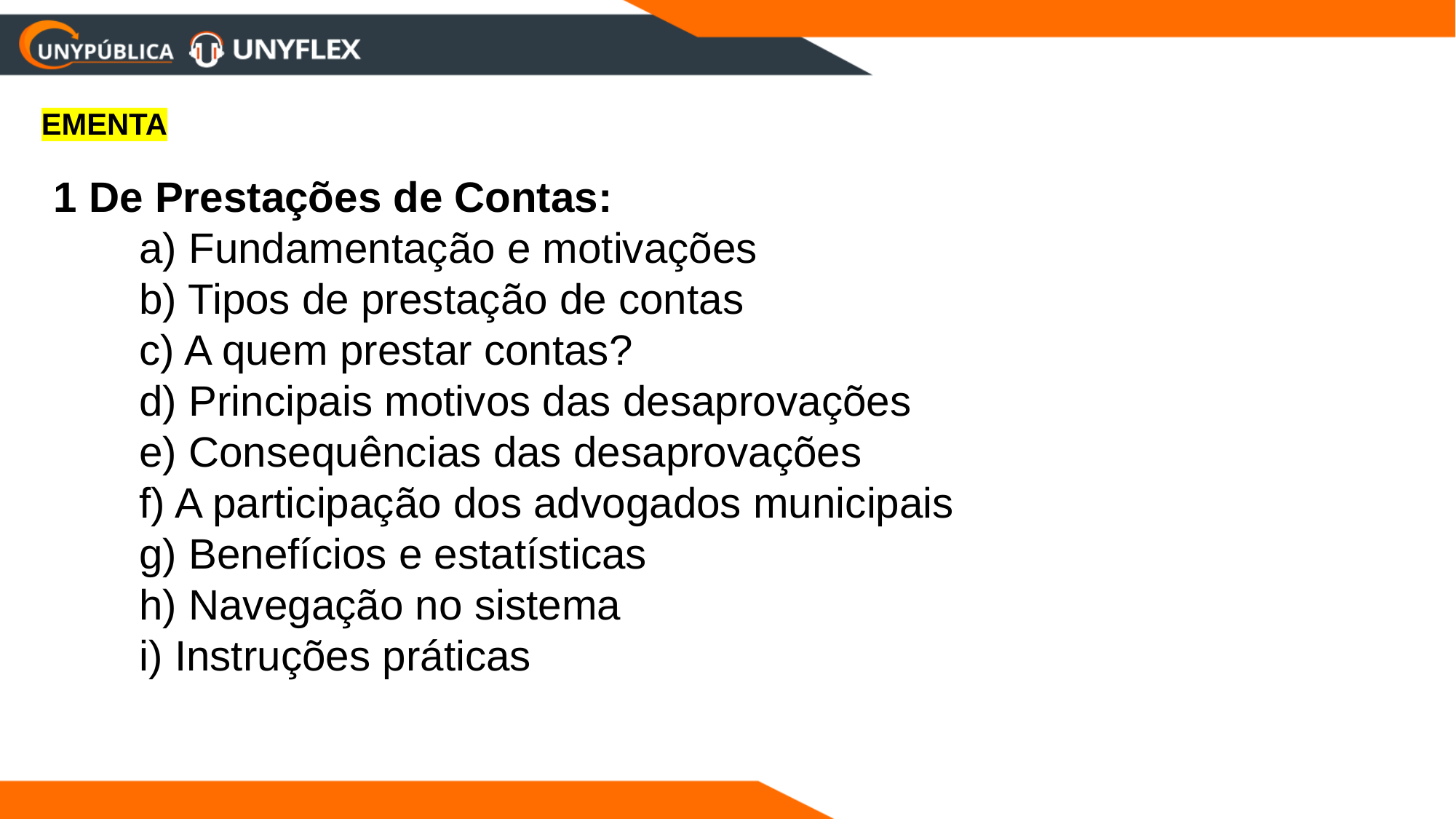

EMENTA
1 De Prestações de Contas:
a) Fundamentação e motivações
b) Tipos de prestação de contas
c) A quem prestar contas?
d) Principais motivos das desaprovações
e) Consequências das desaprovações 
f) A participação dos advogados municipais
g) Benefícios e estatísticas 
h) Navegação no sistema
i) Instruções práticas